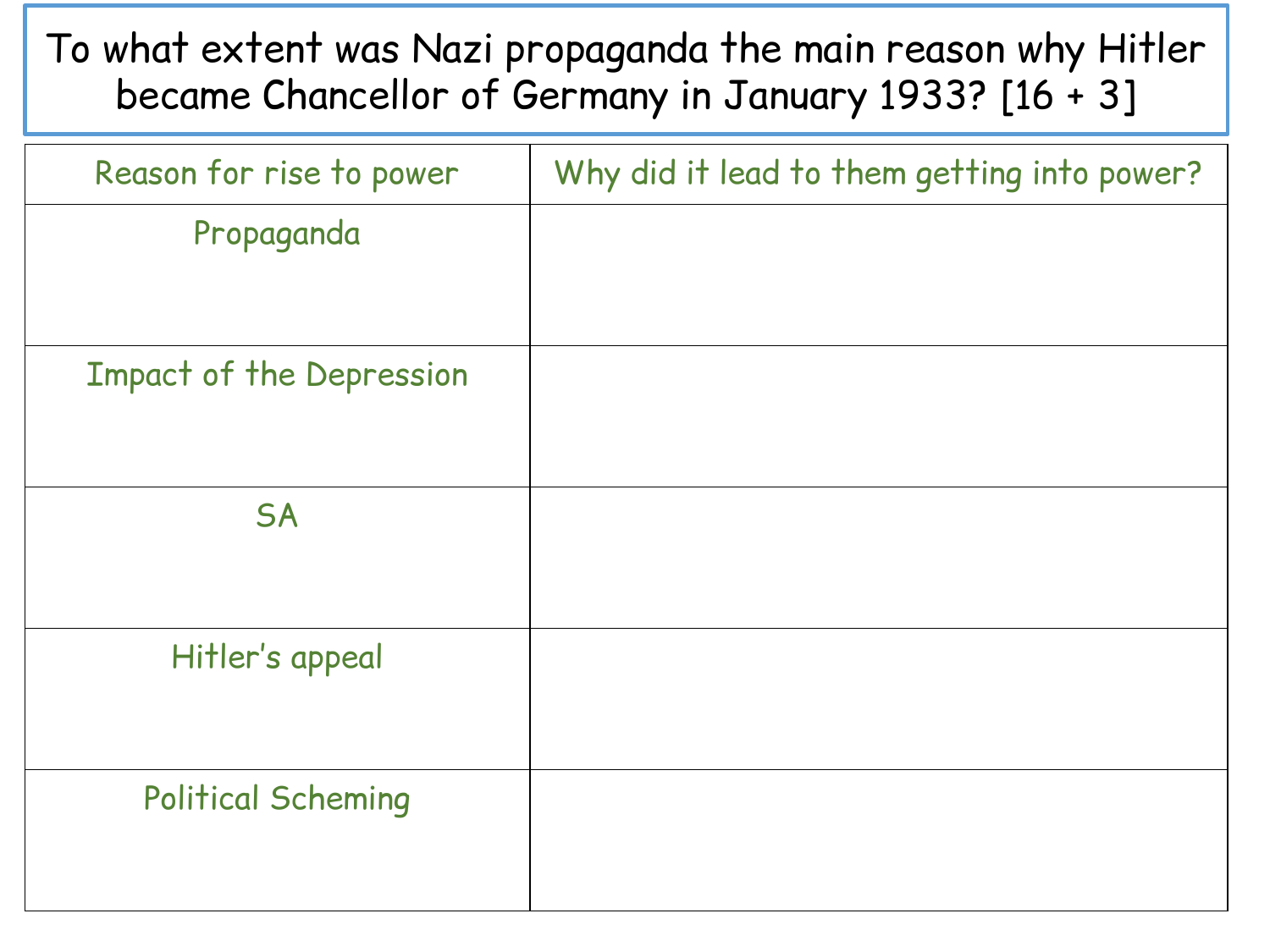

To what extent was Nazi propaganda the main reason why Hitler became Chancellor of Germany in January 1933? [16 + 3]
| Reason for rise to power | Why did it lead to them getting into power? |
| --- | --- |
| Propaganda |  |
| Impact of the Depression |  |
| SA |  |
| Hitler’s appeal |  |
| Political Scheming |  |